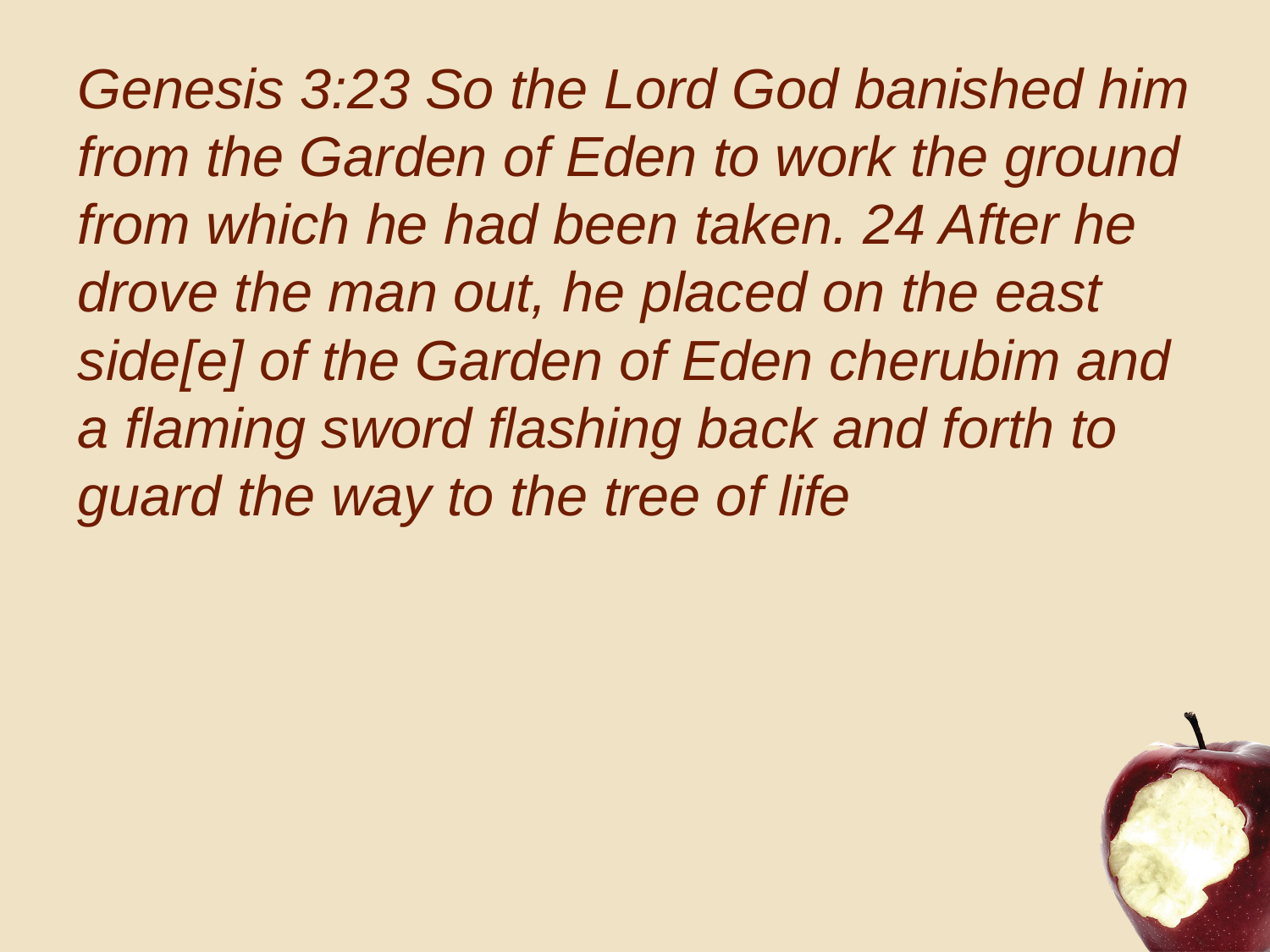

Genesis 3:23 So the Lord God banished him from the Garden of Eden to work the ground from which he had been taken. 24 After he drove the man out, he placed on the east side[e] of the Garden of Eden cherubim and a flaming sword flashing back and forth to guard the way to the tree of life